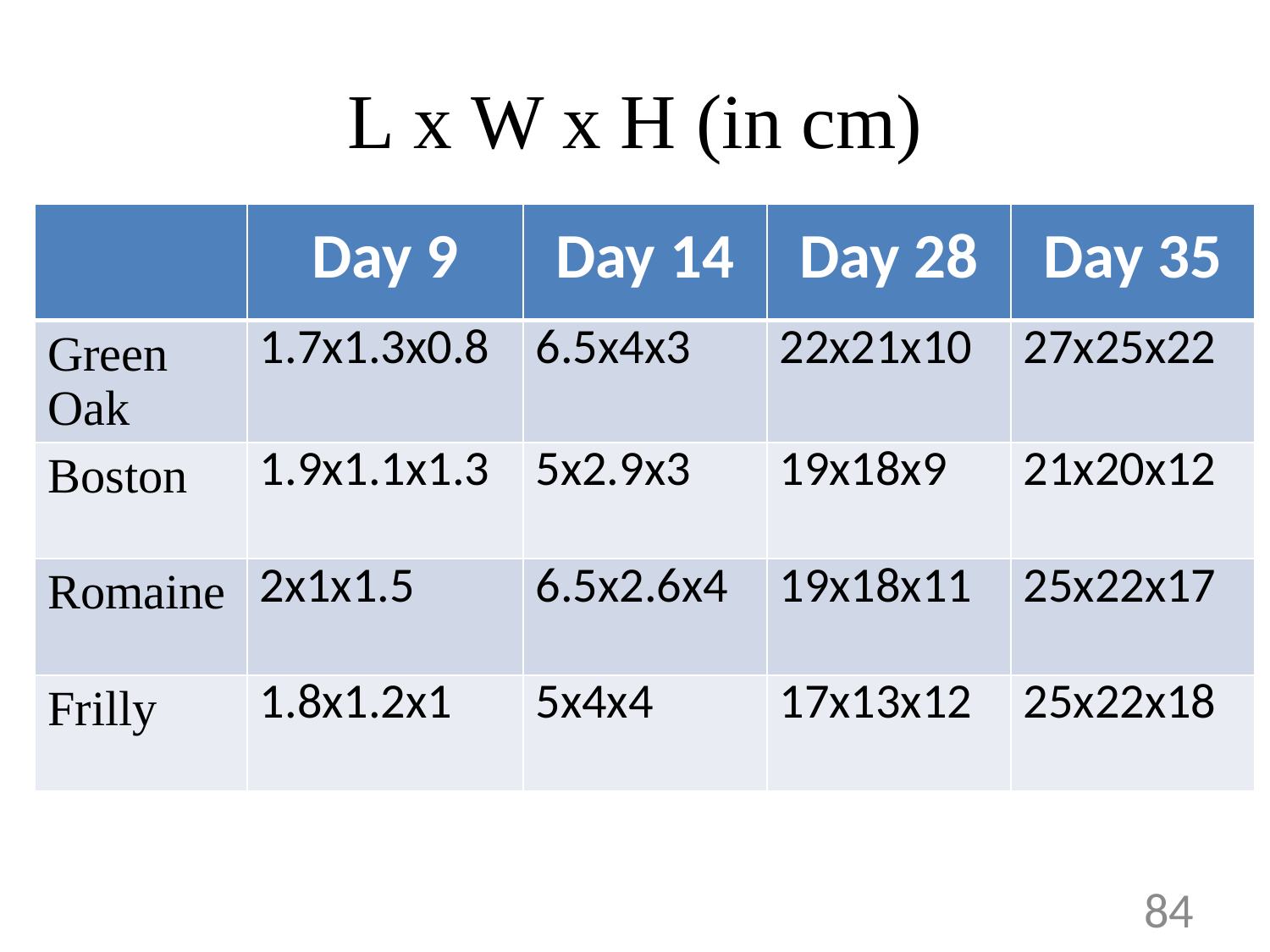

# L x W x H (in cm)
|  | Day 9 | Day 14 | Day 28 | Day 35 |
| --- | --- | --- | --- | --- |
| Green Oak | 1.7x1.3x0.8 | 6.5x4x3 | 22x21x10 | 27x25x22 |
| Boston | 1.9x1.1x1.3 | 5x2.9x3 | 19x18x9 | 21x20x12 |
| Romaine | 2x1x1.5 | 6.5x2.6x4 | 19x18x11 | 25x22x17 |
| Frilly | 1.8x1.2x1 | 5x4x4 | 17x13x12 | 25x22x18 |
84